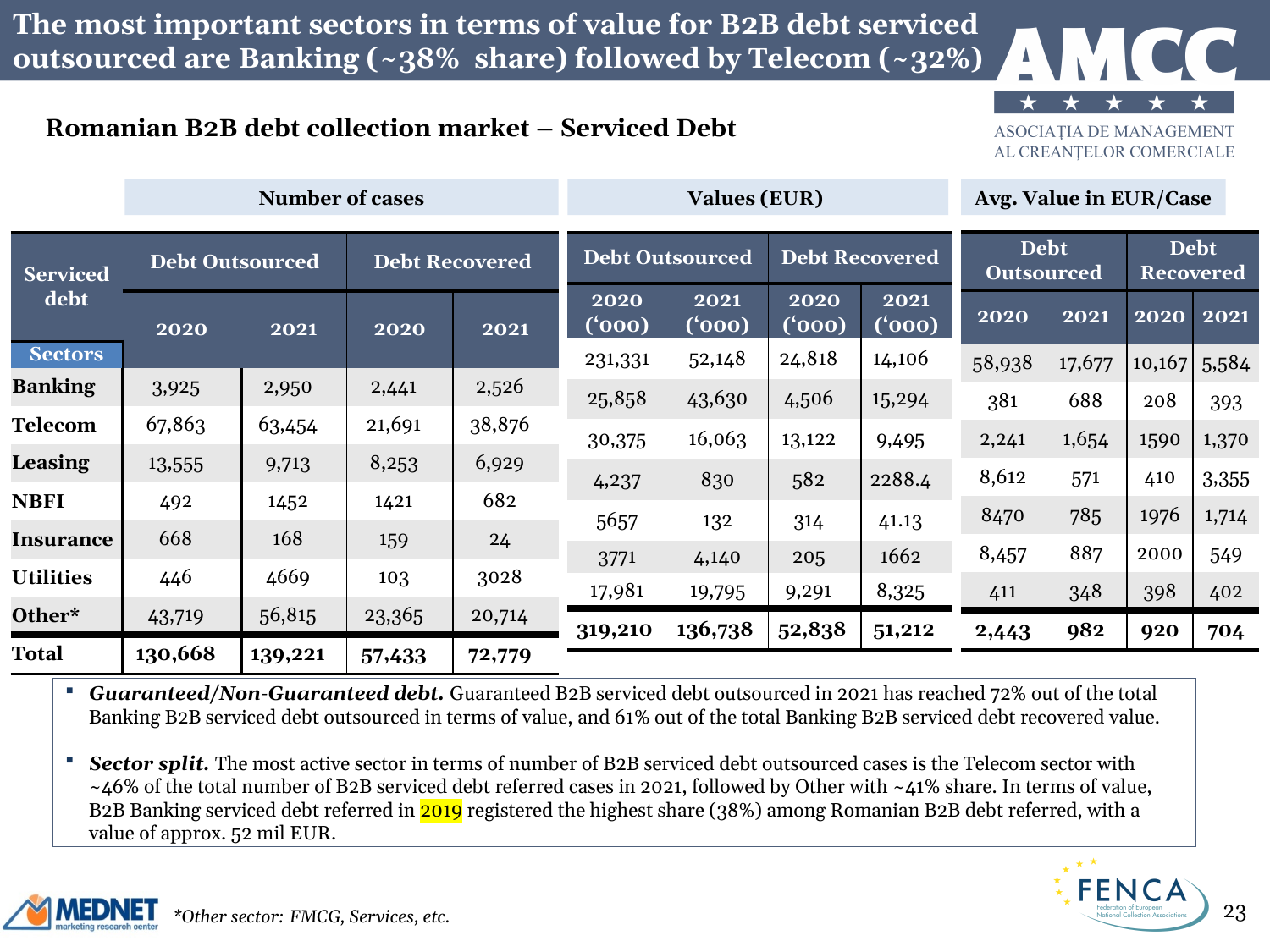

# The most important sectors in terms of value for B2B debt serviced outsourced are Banking (~38%  share) followed by Telecom (~32%)
Romanian B2B debt collection market – Serviced Debt
Values (EUR)
Avg. Value in EUR/Case
Number of cases
| Debt Outsourced |  | Debt Recovered |  |
| --- | --- | --- | --- |
| 2020 | 2021 | 2020 | 2021 |
| 58,938 | 17,677 | 10,167 | 5,584 |
| 381 | 688 | 208 | 393 |
| 2,241 | 1,654 | 1590 | 1,370 |
| 8,612 | 571 | 410 | 3,355 |
| 8470 | 785 | 1976 | 1,714 |
| 8,457 | 887 | 2000 | 549 |
| 411 | 348 | 398 | 402 |
| 2,443 | 982 | 920 | 704 |
| Serviced debt | Debt Outsourced |  | Debt Recovered |  |
| --- | --- | --- | --- | --- |
|  | 2020 | 2021 | 2020 | 2021 |
| Sectors |  |  |  |  |
| Banking | 3,925 | 2,950 | 2,441 | 2,526 |
| Telecom | 67,863 | 63,454 | 21,691 | 38,876 |
| Leasing | 13,555 | 9,713 | 8,253 | 6,929 |
| NBFI | 492 | 1452 | 1421 | 682 |
| Insurance | 668 | 168 | 159 | 24 |
| Utilities | 446 | 4669 | 103 | 3028 |
| Other\* | 43,719 | 56,815 | 23,365 | 20,714 |
| Total | 130,668 | 139,221 | 57,433 | 72,779 |
| Debt Outsourced |  | Debt Recovered |  |
| --- | --- | --- | --- |
| 2020 (‘000) | 2021 (‘000) | 2020 (‘000) | 2021 (‘000) |
| 231,331 | 52,148 | 24,818 | 14,106 |
| 25,858 | 43,630 | 4,506 | 15,294 |
| 30,375 | 16,063 | 13,122 | 9,495 |
| 4,237 | 830 | 582 | 2288.4 |
| 5657 | 132 | 314 | 41.13 |
| 3771 | 4,140 | 205 | 1662 |
| 17,981 | 19,795 | 9,291 | 8,325 |
| 319,210 | 136,738 | 52,838 | 51,212 |
Guaranteed/Non-Guaranteed debt. Guaranteed B2B serviced debt outsourced in 2021 has reached 72% out of the total Banking B2B serviced debt outsourced in terms of value, and 61% out of the total Banking B2B serviced debt recovered value.

Sector split. The most active sector in terms of number of B2B serviced debt outsourced cases is the Telecom sector with ~46% of the total number of B2B serviced debt referred cases in 2021, followed by Other with ~41% share. In terms of value, B2B Banking serviced debt referred in 2019 registered the highest share (38%) among Romanian B2B debt referred, with a value of approx. 52 mil EUR.
*Other sector: FMCG, Services, etc.